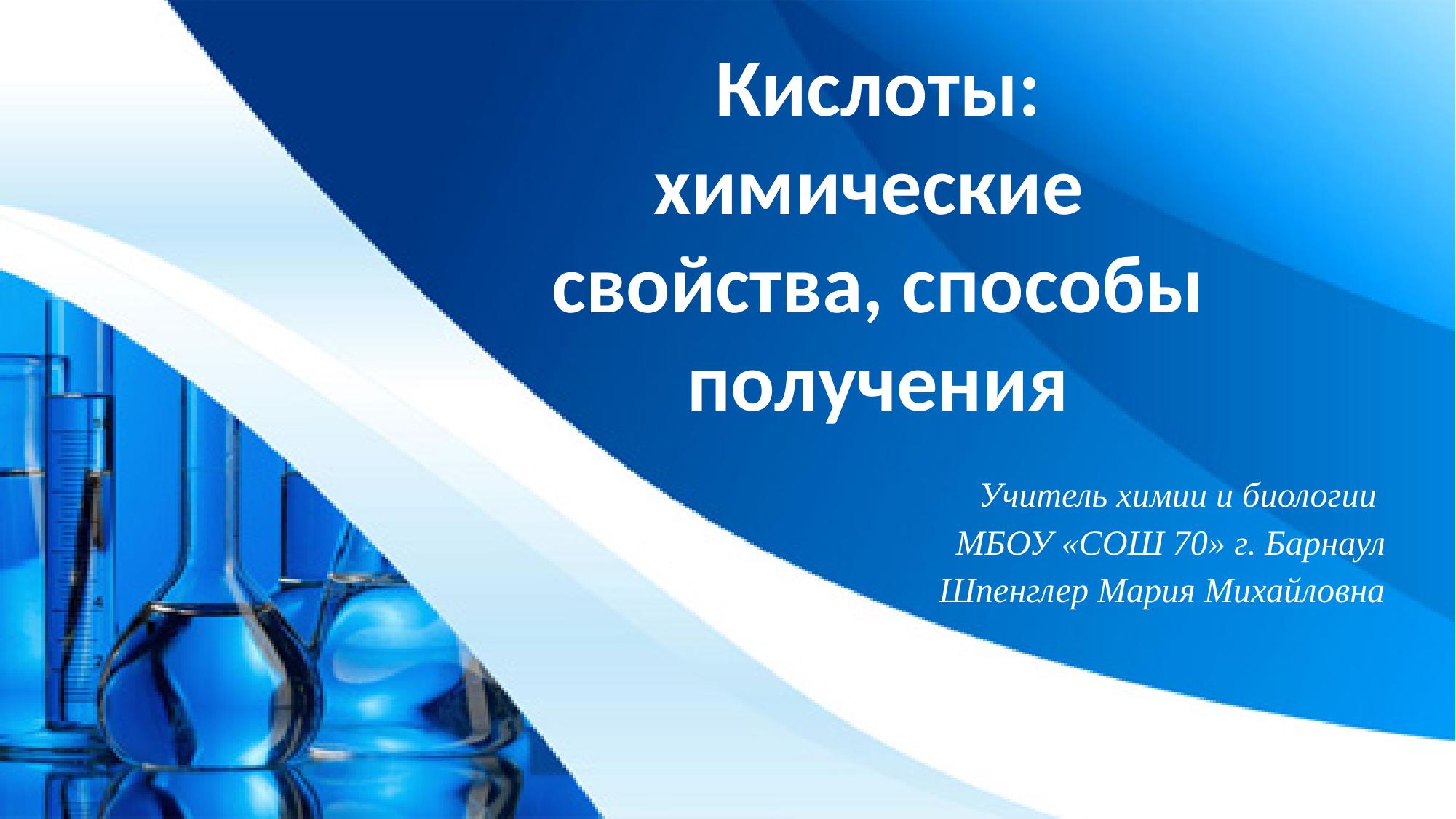

# Кислоты: химические свойства, способы получения
Учитель химии и биологии
МБОУ «СОШ 70» г. Барнаул
Шпенглер Мария Михайловна